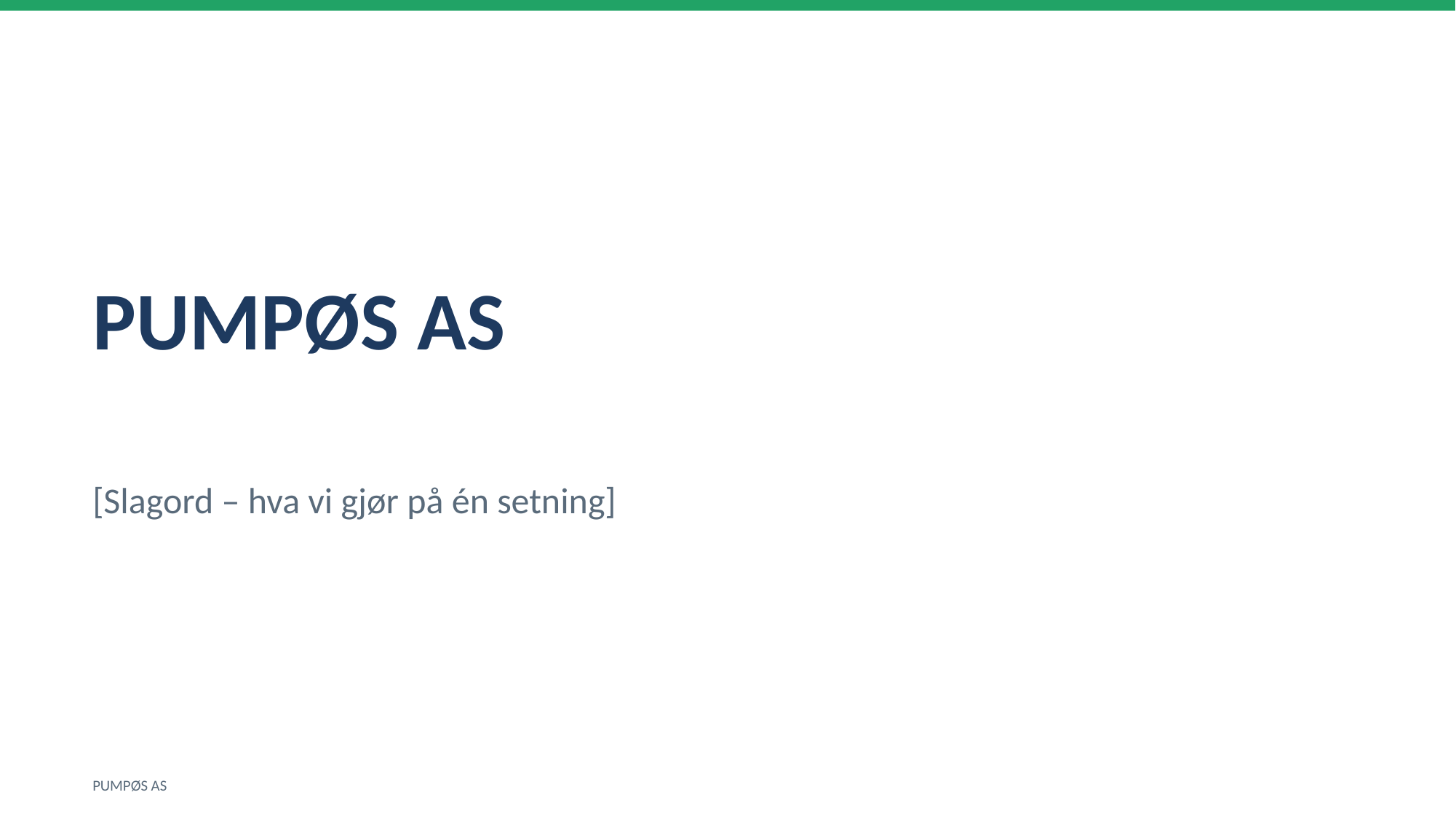

PUMPØS AS
[Slagord – hva vi gjør på én setning]
PUMPØS AS